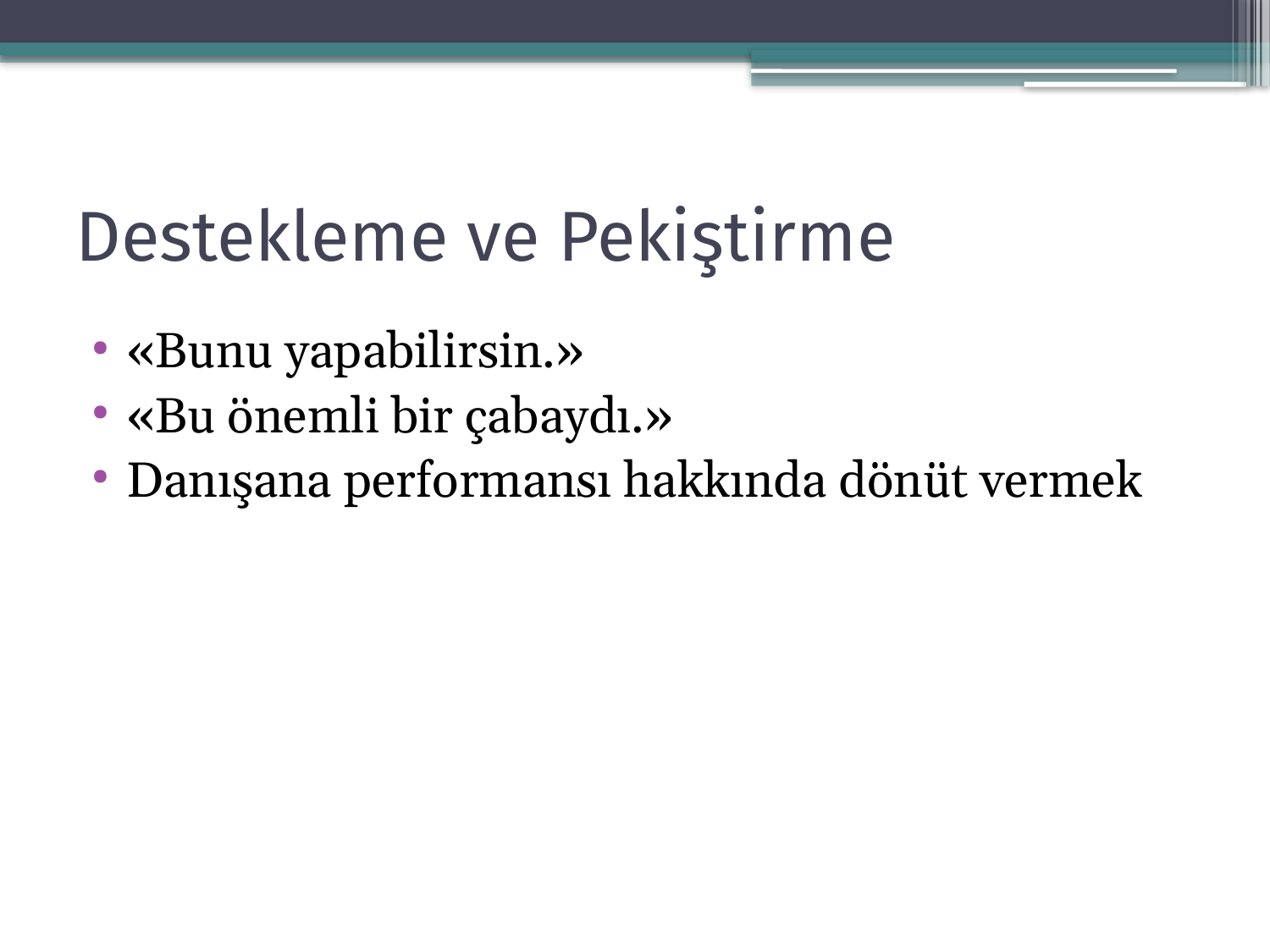

# Destekleme ve Pekiştirme
«Bunu yapabilirsin.»
«Bu önemli bir çabaydı.»
Danışana performansı hakkında dönüt vermek